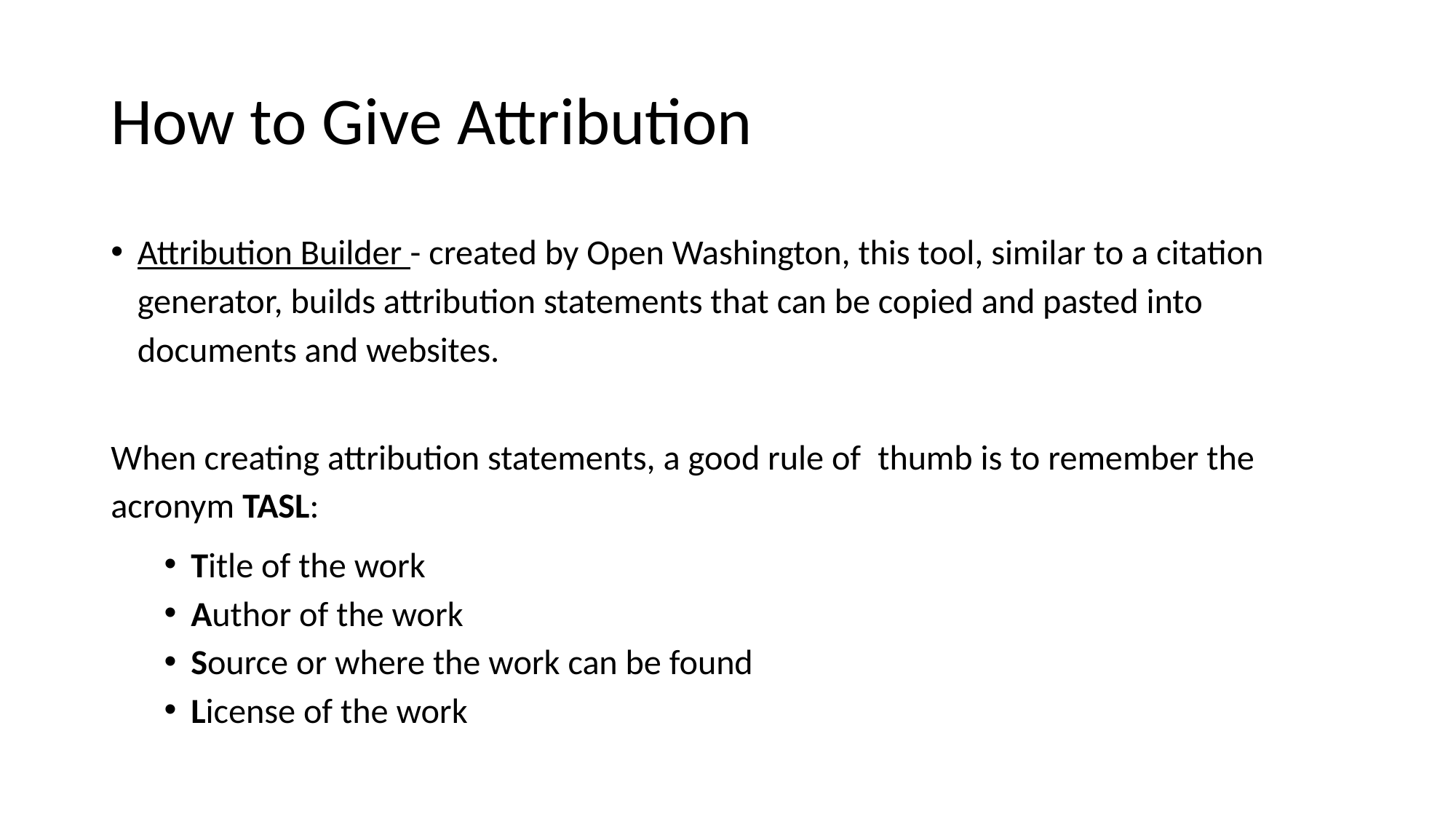

# How to Give Attribution
Attribution Builder - created by Open Washington, this tool, similar to a citation generator, builds attribution statements that can be copied and pasted into documents and websites.

When creating attribution statements, a good rule of  thumb is to remember the acronym TASL:
Title of the work
Author of the work
Source or where the work can be found
License of the work